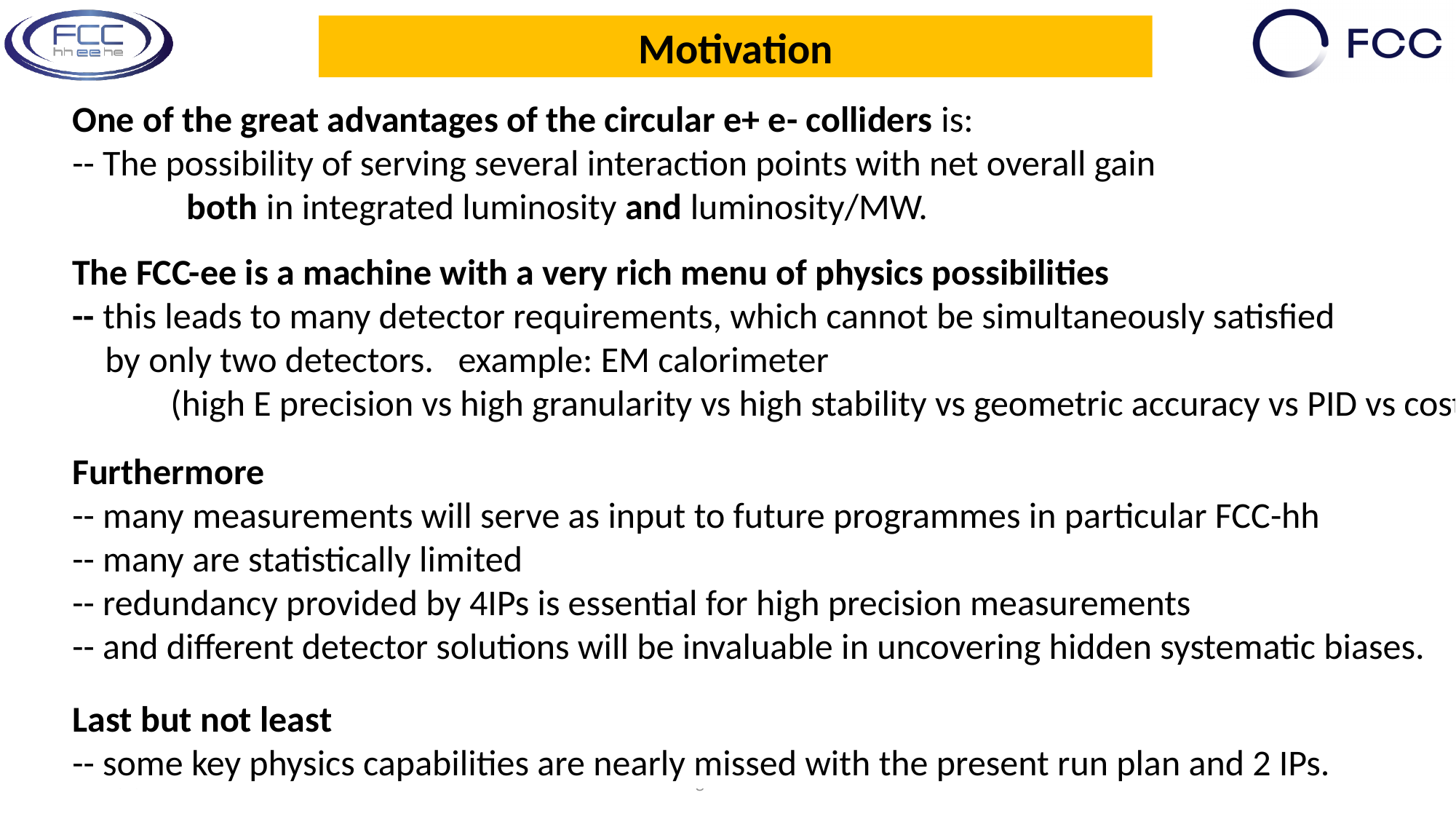

Motivation
One of the great advantages of the circular e+ e- colliders is:
-- The possibility of serving several interaction points with net overall gain
              both in integrated luminosity and luminosity/MW.

The FCC-ee is a machine with a very rich menu of physics possibilities
-- this leads to many detector requirements, which cannot be simultaneously satisfied
    by only two detectors.   example: EM calorimeter
            (high E precision vs high granularity vs high stability vs geometric accuracy vs PID vs cost)
Furthermore
-- many measurements will serve as input to future programmes in particular FCC-hh
-- many are statistically limited
-- redundancy provided by 4IPs is essential for high precision measurements
-- and different detector solutions will be invaluable in uncovering hidden systematic biases.

Last but not least
-- some key physics capabilities are nearly missed with the present run plan and 2 IPs.
3/4/2021
enabling 4 IP at FCC-ee
2